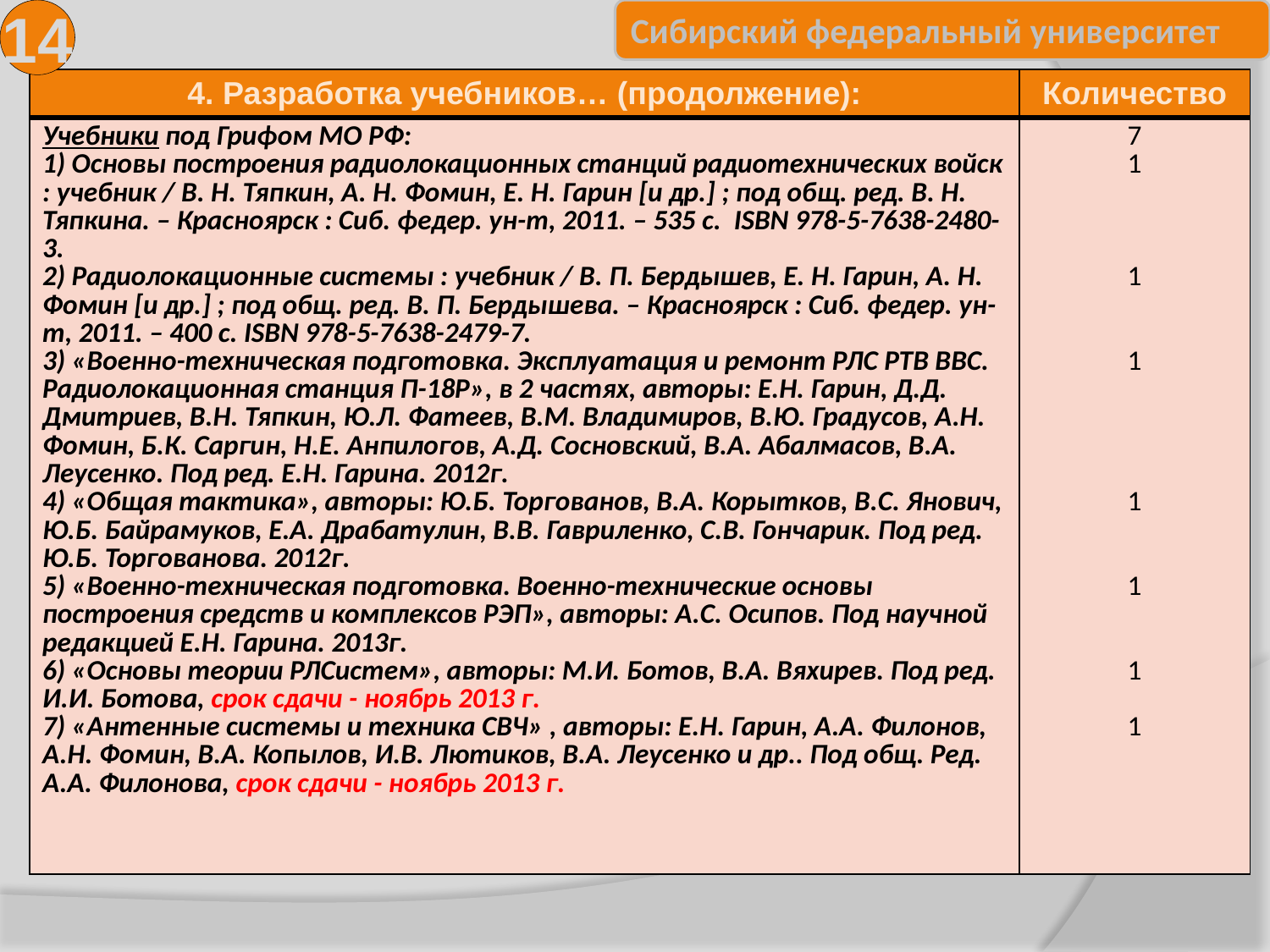

14
| 4. Разработка учебников… (продолжение): | Количество |
| --- | --- |
| Учебники под Грифом МО РФ: 1) Основы построения радиолокационных станций радиотехнических войск : учебник / В. Н. Тяпкин, А. Н. Фомин, Е. Н. Гарин [и др.] ; под общ. ред. В. Н. Тяпкина. – Красноярск : Сиб. федер. ун-т, 2011. – 535 с. ISBN 978-5-7638-2480-3. 2) Радиолокационные системы : учебник / В. П. Бердышев, Е. Н. Гарин, А. Н. Фомин [и др.] ; под общ. ред. В. П. Бердышева. – Красноярск : Сиб. федер. ун-т, 2011. – 400 с. ISBN 978-5-7638-2479-7. 3) «Военно-техническая подготовка. Эксплуатация и ремонт РЛС РТВ ВВС. Радиолокационная станция П-18Р», в 2 частях, авторы: Е.Н. Гарин, Д.Д. Дмитриев, В.Н. Тяпкин, Ю.Л. Фатеев, В.М. Владимиров, В.Ю. Градусов, А.Н. Фомин, Б.К. Саргин, Н.Е. Анпилогов, А.Д. Сосновский, В.А. Абалмасов, В.А. Леусенко. Под ред. Е.Н. Гарина. 2012г. 4) «Общая тактика», авторы: Ю.Б. Торгованов, В.А. Корытков, В.С. Янович, Ю.Б. Байрамуков, Е.А. Драбатулин, В.В. Гавриленко, С.В. Гончарик. Под ред. Ю.Б. Торгованова. 2012г. 5) «Военно-техническая подготовка. Военно-технические основы построения средств и комплексов РЭП», авторы: А.С. Осипов. Под научной редакцией Е.Н. Гарина. 2013г. 6) «Основы теории РЛСистем», авторы: М.И. Ботов, В.А. Вяхирев. Под ред. И.И. Ботова, срок сдачи - ноябрь 2013 г. 7) «Антенные системы и техника СВЧ» , авторы: Е.Н. Гарин, А.А. Филонов, А.Н. Фомин, В.А. Копылов, И.В. Лютиков, В.А. Леусенко и др.. Под общ. Ред. А.А. Филонова, срок сдачи - ноябрь 2013 г. | 7 1 1 1 1 1 1 1 |